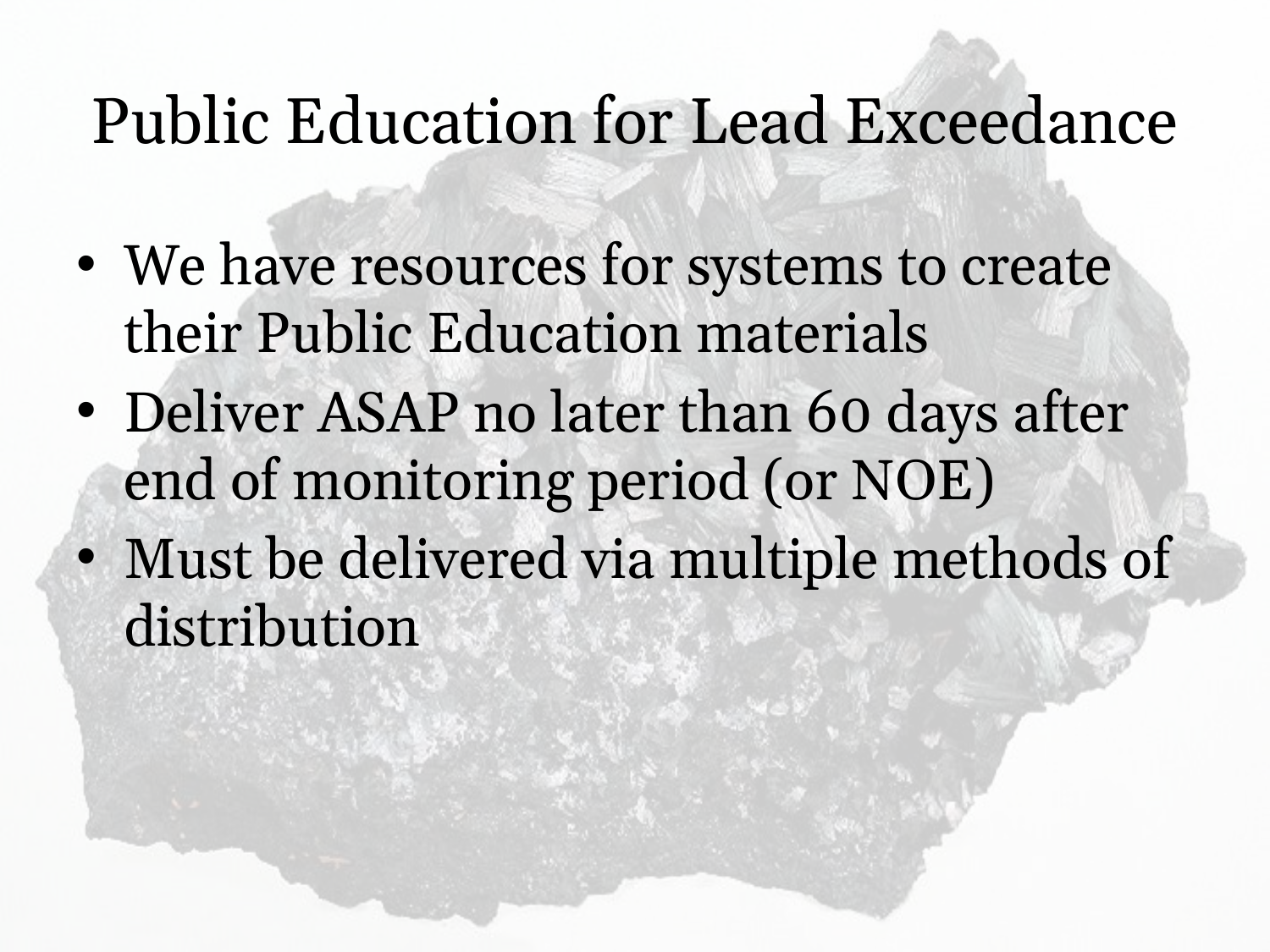

# Public Education for Lead Exceedance
We have resources for systems to create their Public Education materials
Deliver ASAP no later than 60 days after end of monitoring period (or NOE)
Must be delivered via multiple methods of distribution